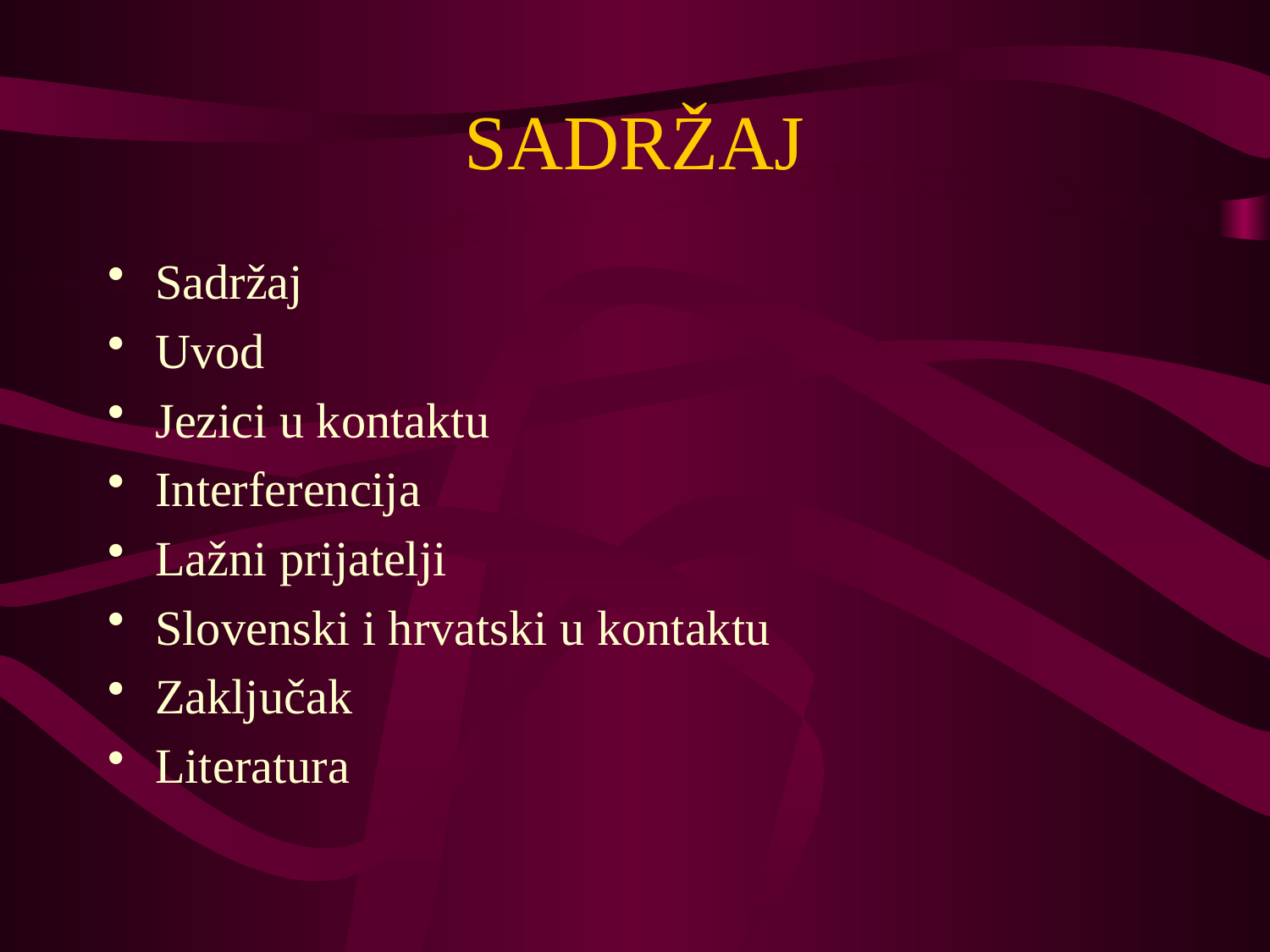

# SADRŽAJ

Sadržaj
Uvod
Jezici u kontaktu
Interferencija
Lažni prijatelji
Slovenski i hrvatski u kontaktu
Zaključak
Literatura